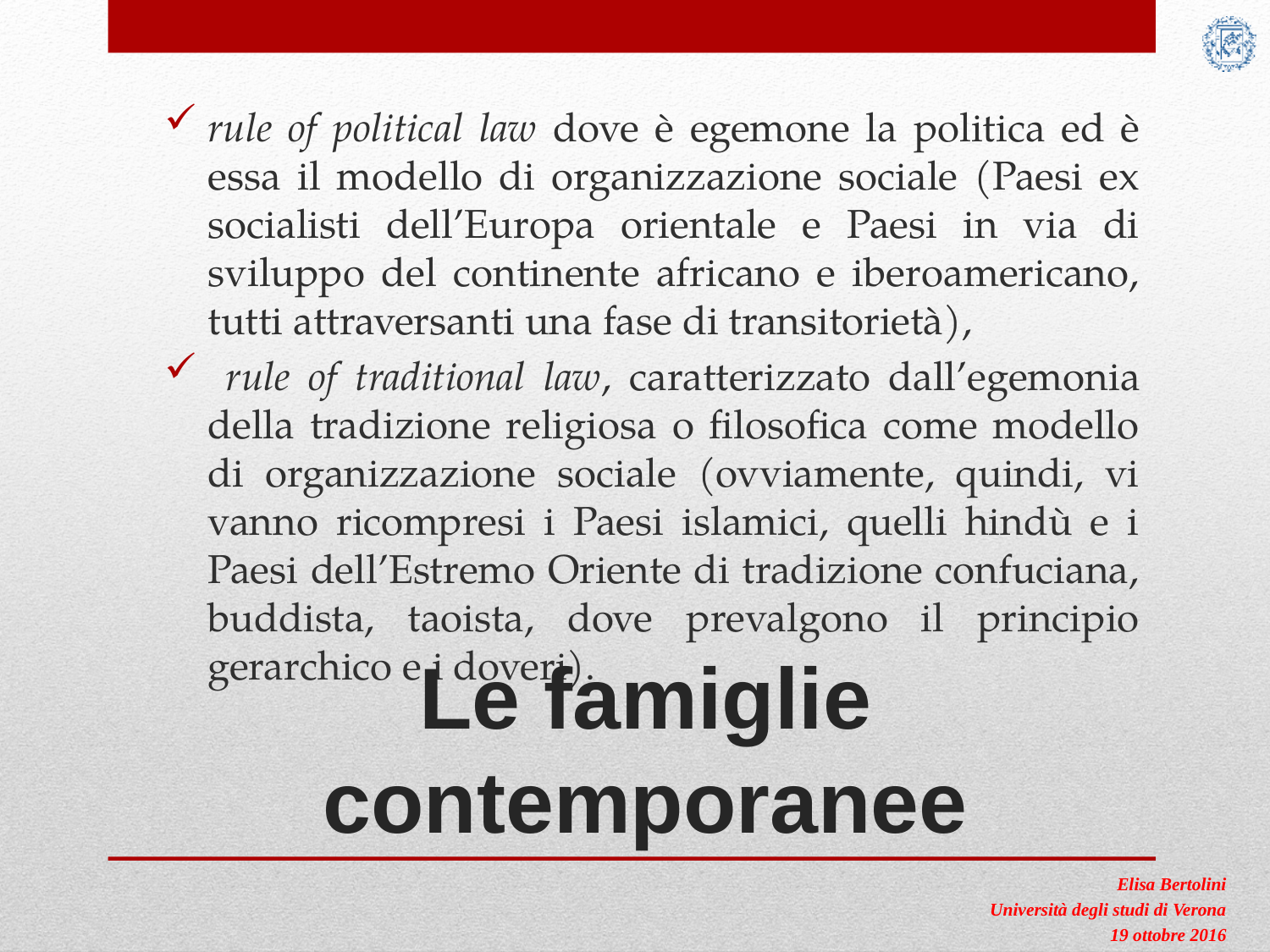

rule of political law dove è egemone la politica ed è essa il modello di organizzazione sociale (Paesi ex socialisti dell’Europa orientale e Paesi in via di sviluppo del continente africano e iberoamericano, tutti attraversanti una fase di transitorietà),
 rule of traditional law, caratterizzato dall’egemonia della tradizione religiosa o filosofica come modello di organizzazione sociale (ovviamente, quindi, vi vanno ricompresi i Paesi islamici, quelli hindù e i Paesi dell’Estremo Oriente di tradizione confuciana, buddista, taoista, dove prevalgono il principio gerarchico e i doveri).

# Le famiglie contemporanee